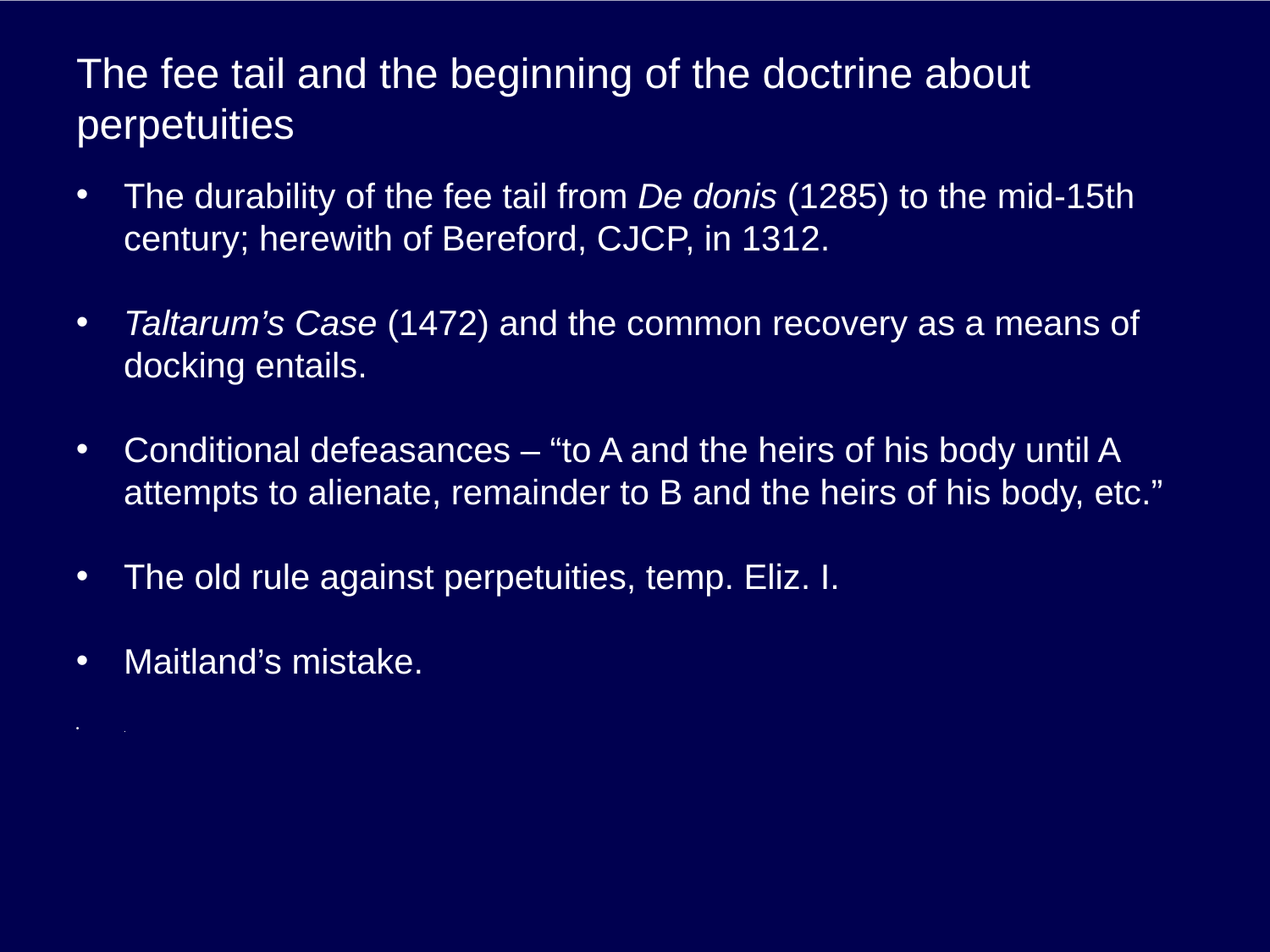

# The fee tail and the beginning of the doctrine about perpetuities
The durability of the fee tail from De donis (1285) to the mid-15th century; herewith of Bereford, CJCP, in 1312.

Taltarum’s Case (1472) and the common recovery as a means of docking entails.

Conditional defeasances – “to A and the heirs of his body until A attempts to alienate, remainder to B and the heirs of his body, etc.”

The old rule against perpetuities, temp. Eliz. I.

Maitland’s mistake.

.